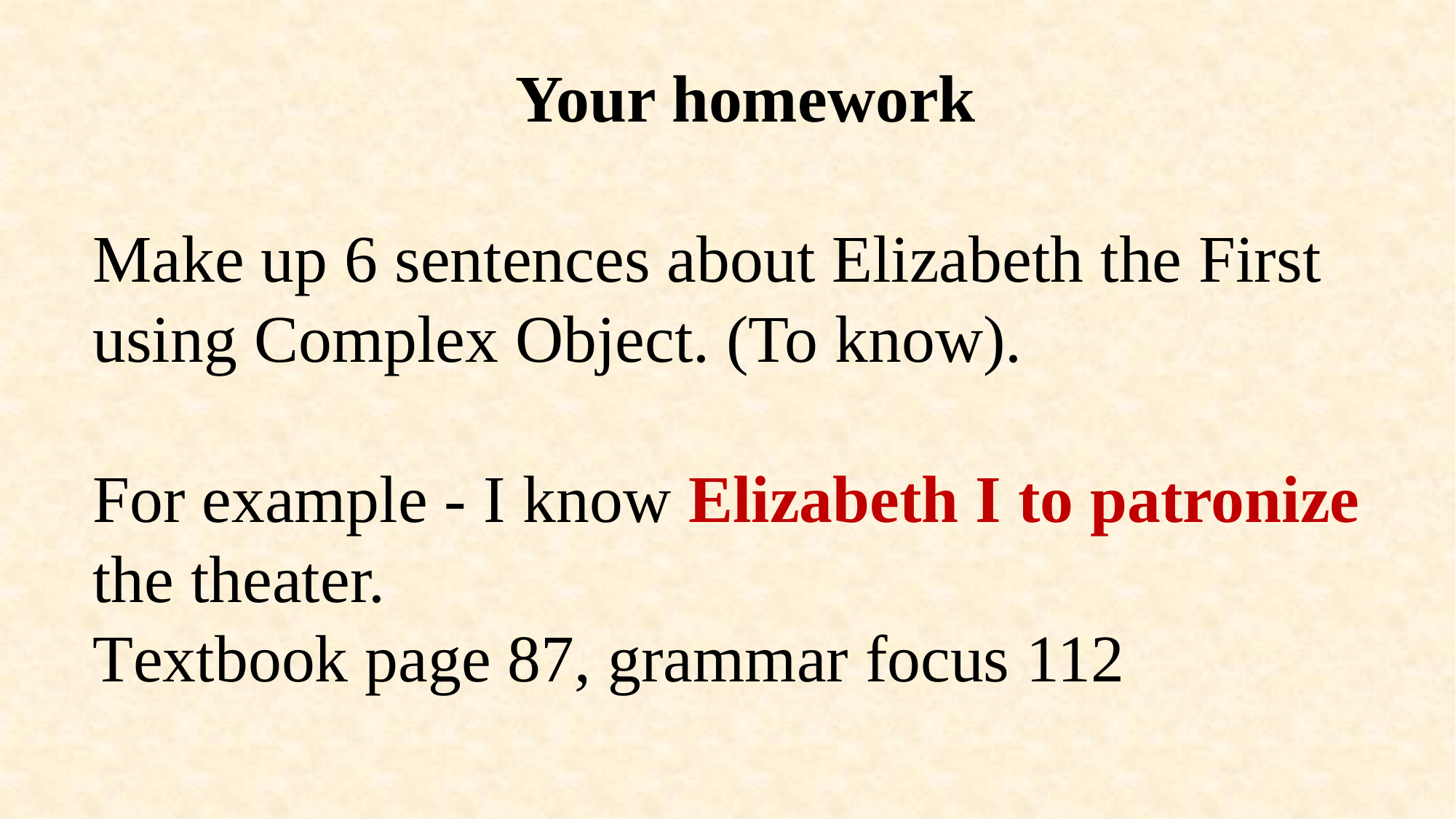

Your homework

Make up 6 sentences about Elizabeth the First using Complex Object. (To know).

For example - I know Elizabeth I to patronize the theater.
Textbook page 87, grammar focus 112